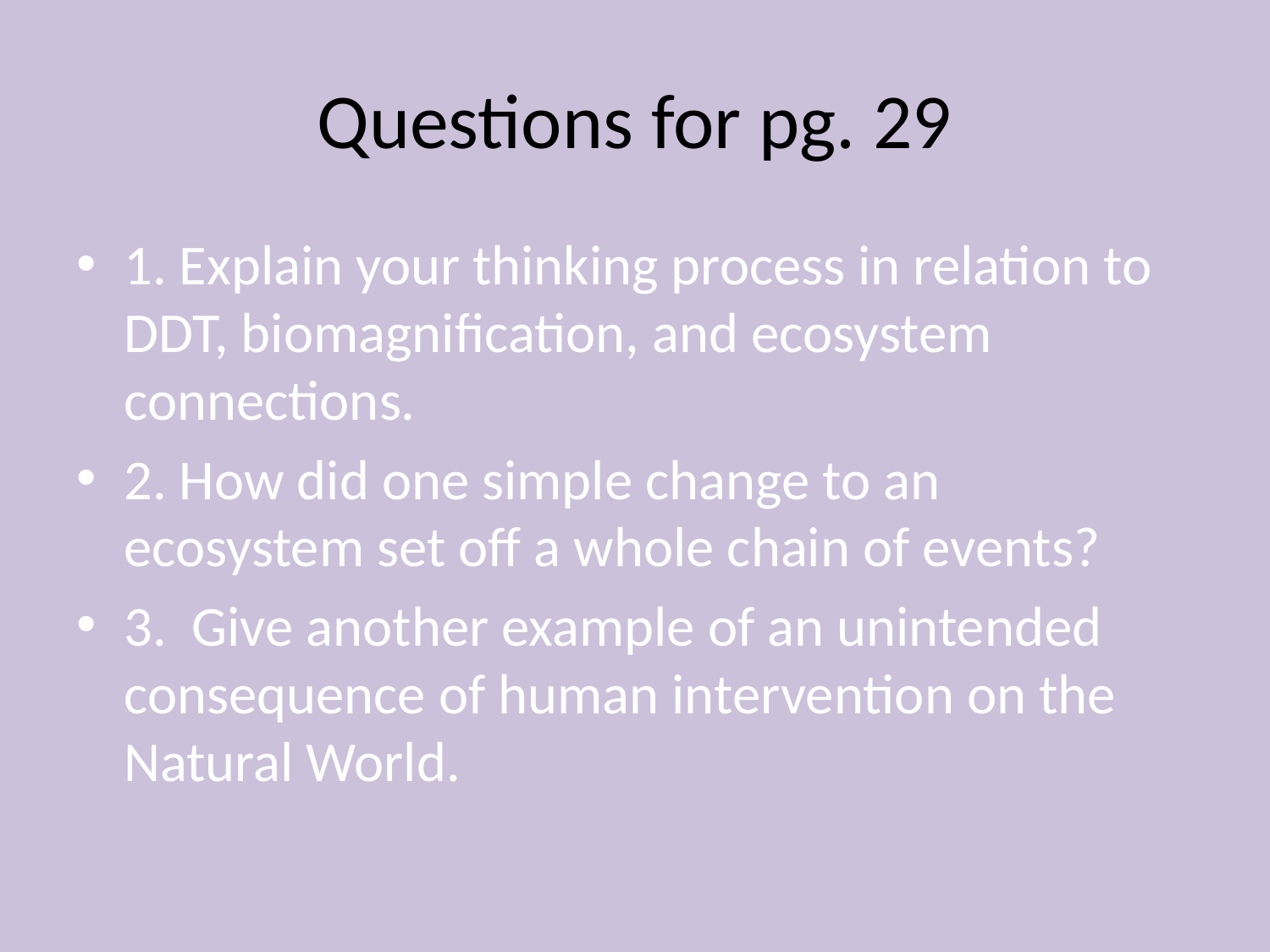

# Questions for pg. 29
1. Explain your thinking process in relation to DDT, biomagnification, and ecosystem connections.
2. How did one simple change to an ecosystem set off a whole chain of events?
3.  Give another example of an unintended consequence of human intervention on the Natural World.